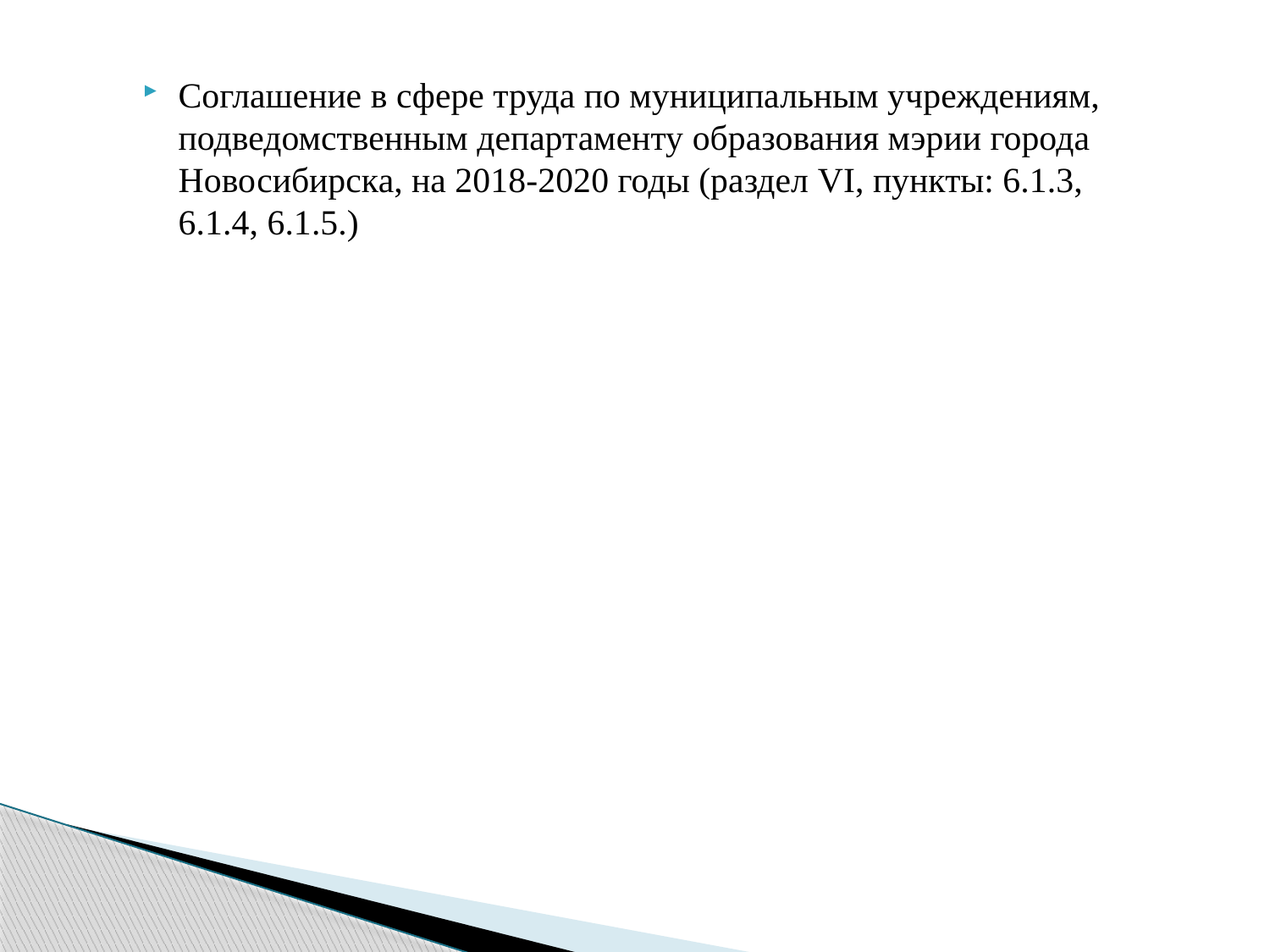

Соглашение в сфере труда по муниципальным учреждениям, подведомственным департаменту образования мэрии города Новосибирска, на 2018-2020 годы (раздел VI, пункты: 6.1.3, 6.1.4, 6.1.5.)